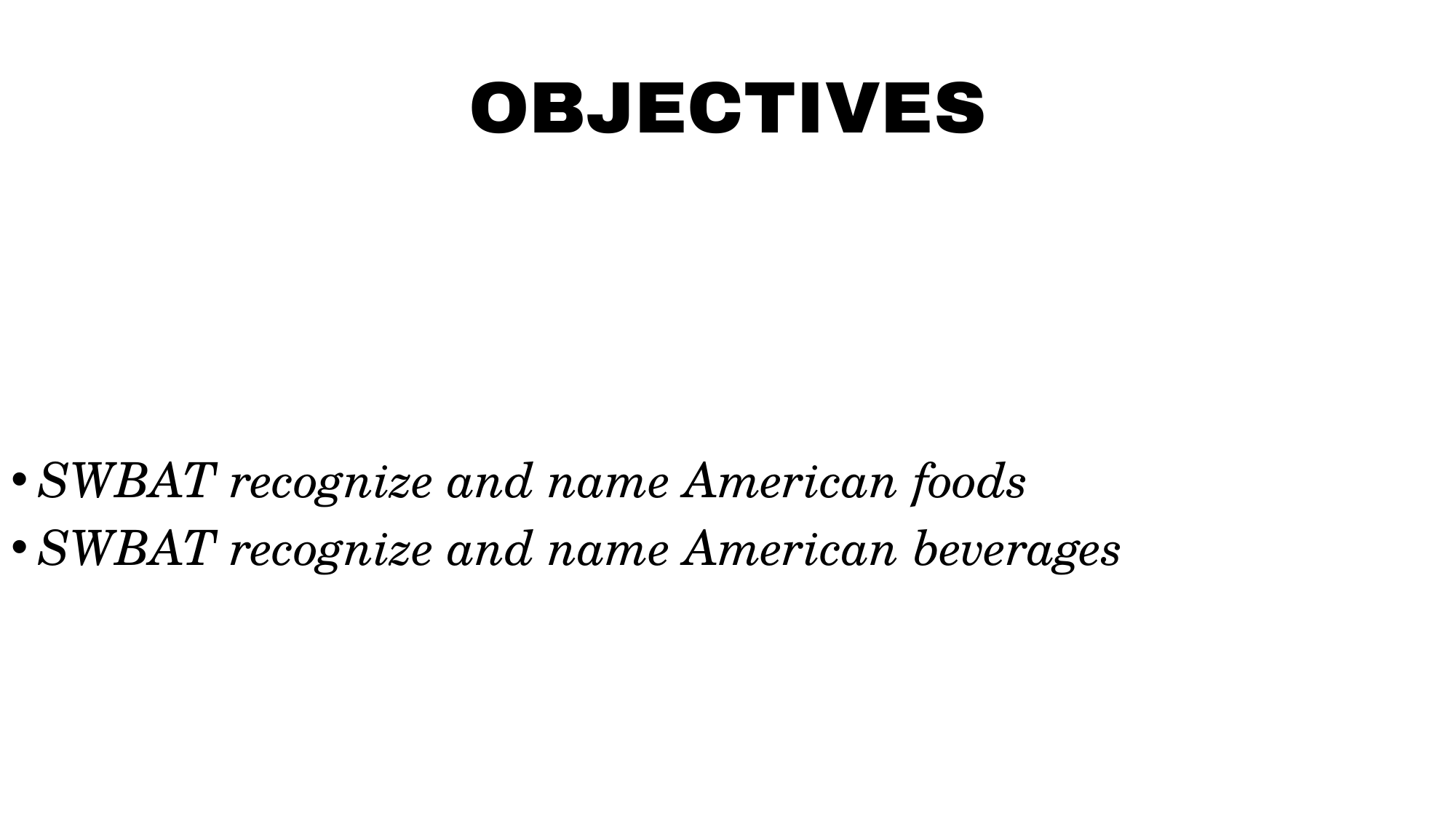

# OBJECTIVES
SWBAT recognize and name American foods
SWBAT recognize and name American beverages